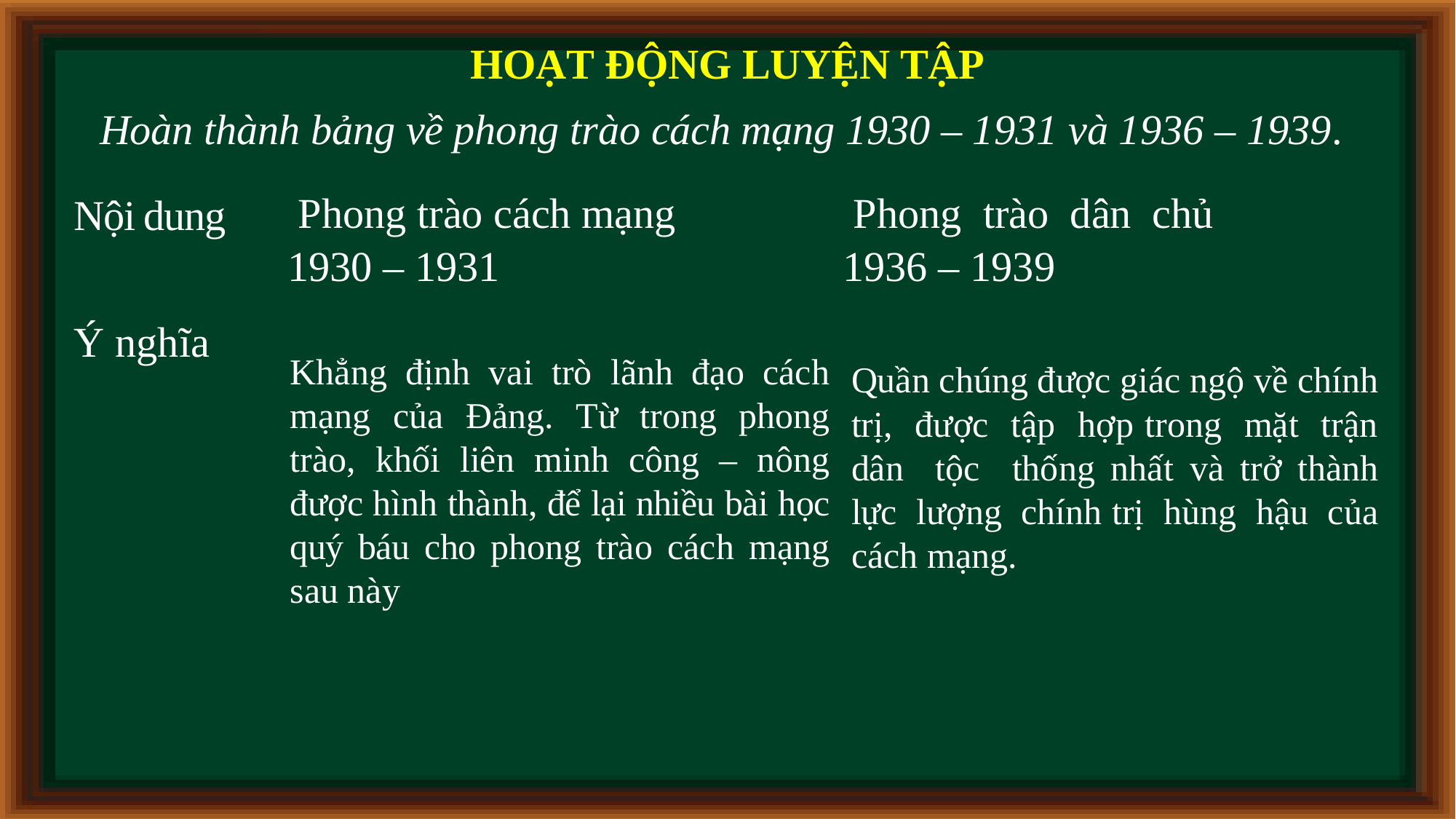

HOẠT ĐỘNG LUYỆN TẬP
Hoàn thành bảng về phong trào cách mạng 1930 – 1931 và 1936 – 1939.
| Nội dung | Phong trào cách mạng 1930 – 1931 | Phong trào dân chủ 1936 – 1939 |
| --- | --- | --- |
| Ý nghĩa |  |  |
Khẳng định vai trò lãnh đạo cách mạng của Đảng. Từ trong phong trào, khối liên minh công – nông được hình thành, để lại nhiều bài học quý báu cho phong trào cách mạng sau này
Quần chúng được giác ngộ về chính
trị,  được  tập  hợp trong  mặt  trận dân  tộc  thống nhất và trở thành lực  lượng  chính trị  hùng  hậu  của cách mạng.